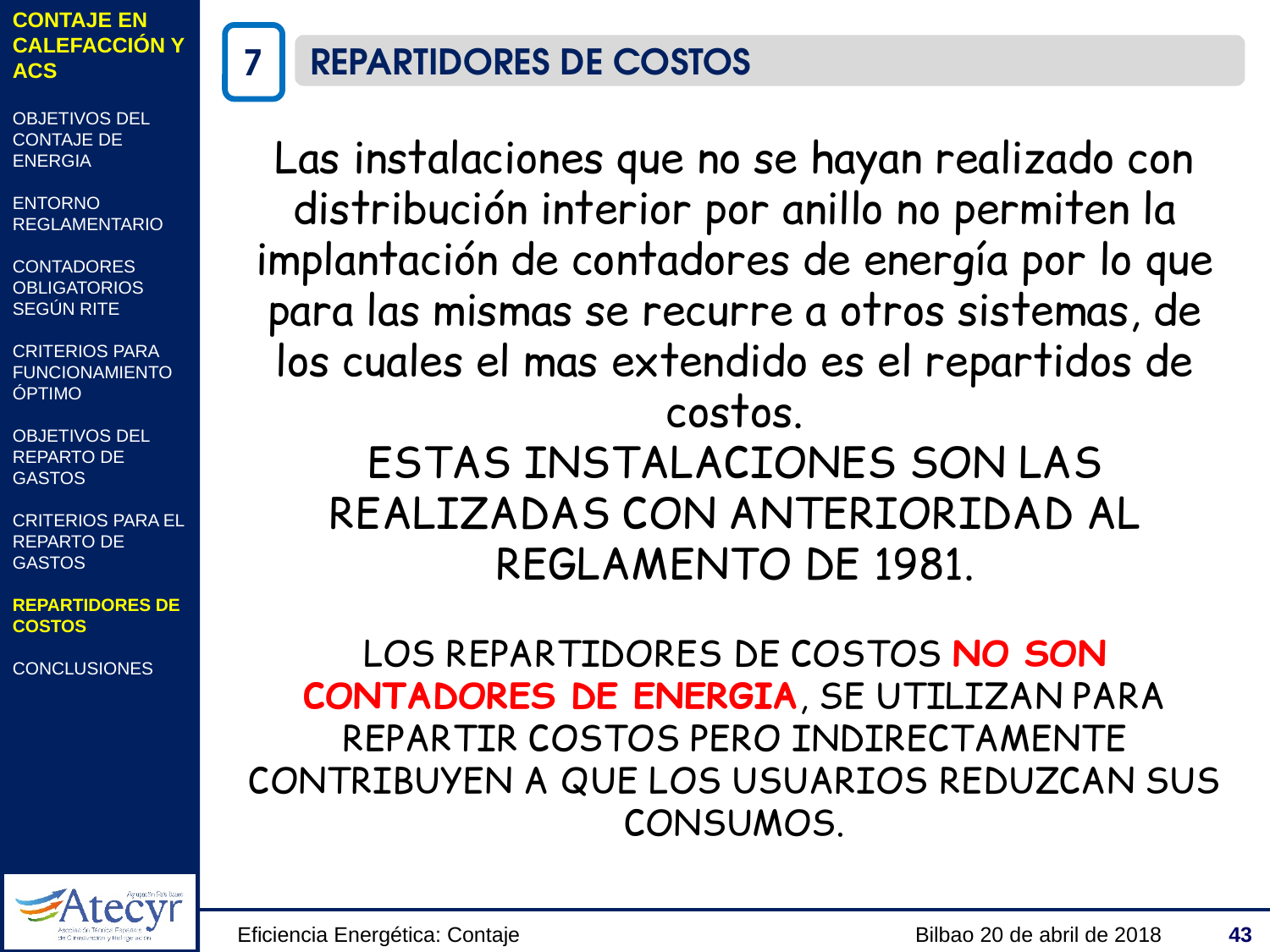

CONTAJE EN CALEFACCIÓN Y ACS

OBJETIVOS DEL CONTAJE DE ENERGIA

ENTORNO REGLAMENTARIO

CONTADORES OBLIGATORIOS SEGÚN RITE

CRITERIOS PARA FUNCIONAMIENTO ÓPTIMO

OBJETIVOS DEL REPARTO DE GASTOS

CRITERIOS PARA EL REPARTO DE GASTOS

REPARTIDORES DE COSTOS

CONCLUSIONES

7
REPARTIDORES DE COSTOS
Las instalaciones que no se hayan realizado con distribución interior por anillo no permiten la implantación de contadores de energía por lo que para las mismas se recurre a otros sistemas, de los cuales el mas extendido es el repartidos de costos.
ESTAS INSTALACIONES SON LAS REALIZADAS CON ANTERIORIDAD AL REGLAMENTO DE 1981.
LOS REPARTIDORES DE COSTOS NO SON CONTADORES DE ENERGIA, SE UTILIZAN PARA REPARTIR COSTOS PERO INDIRECTAMENTE CONTRIBUYEN A QUE LOS USUARIOS REDUZCAN SUS CONSUMOS.